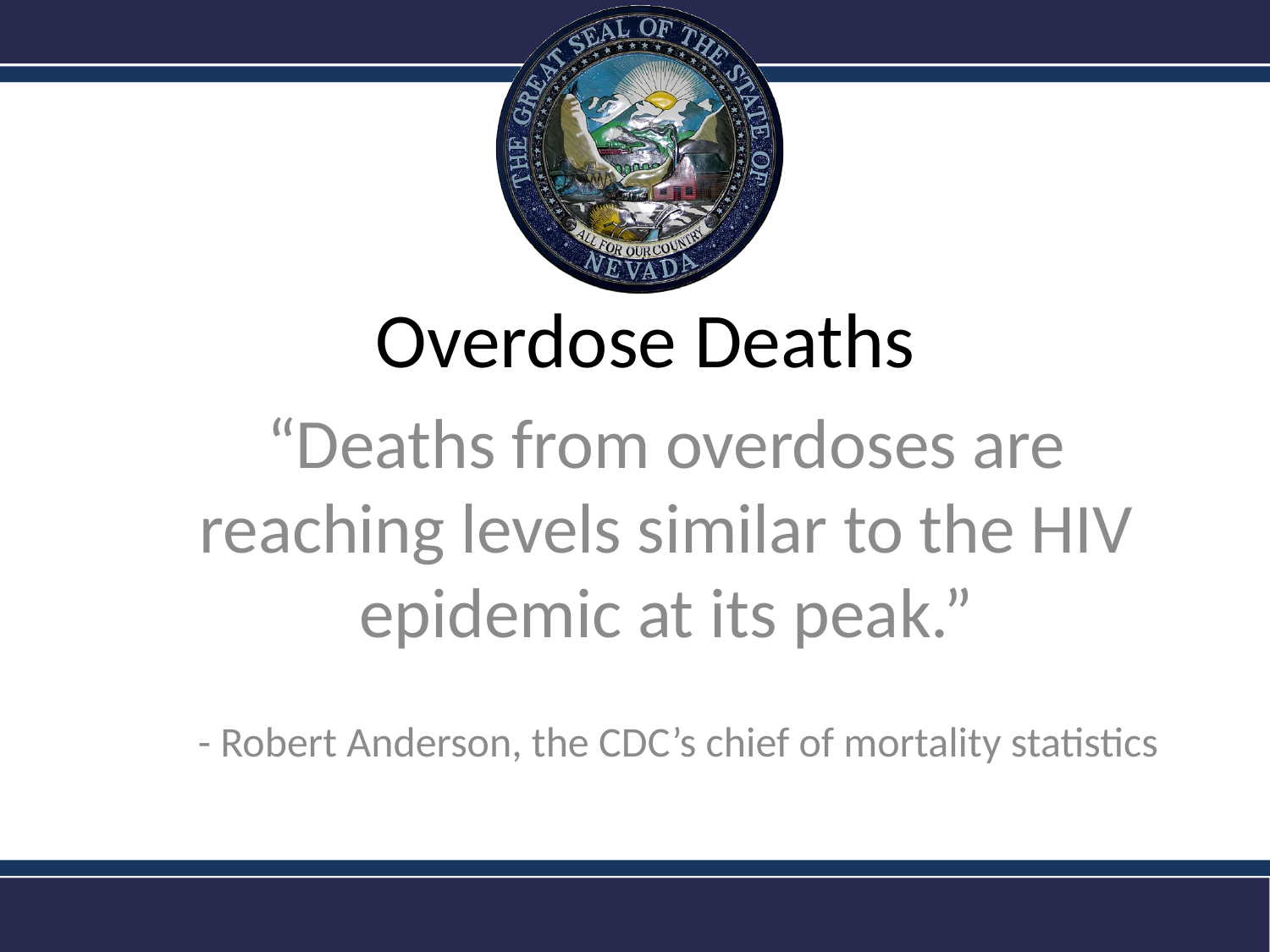

# Overdose Deaths
“Deaths from overdoses are reaching levels similar to the HIV epidemic at its peak.”
 - Robert Anderson, the CDC’s chief of mortality statistics
Department of Health and Human Services
19